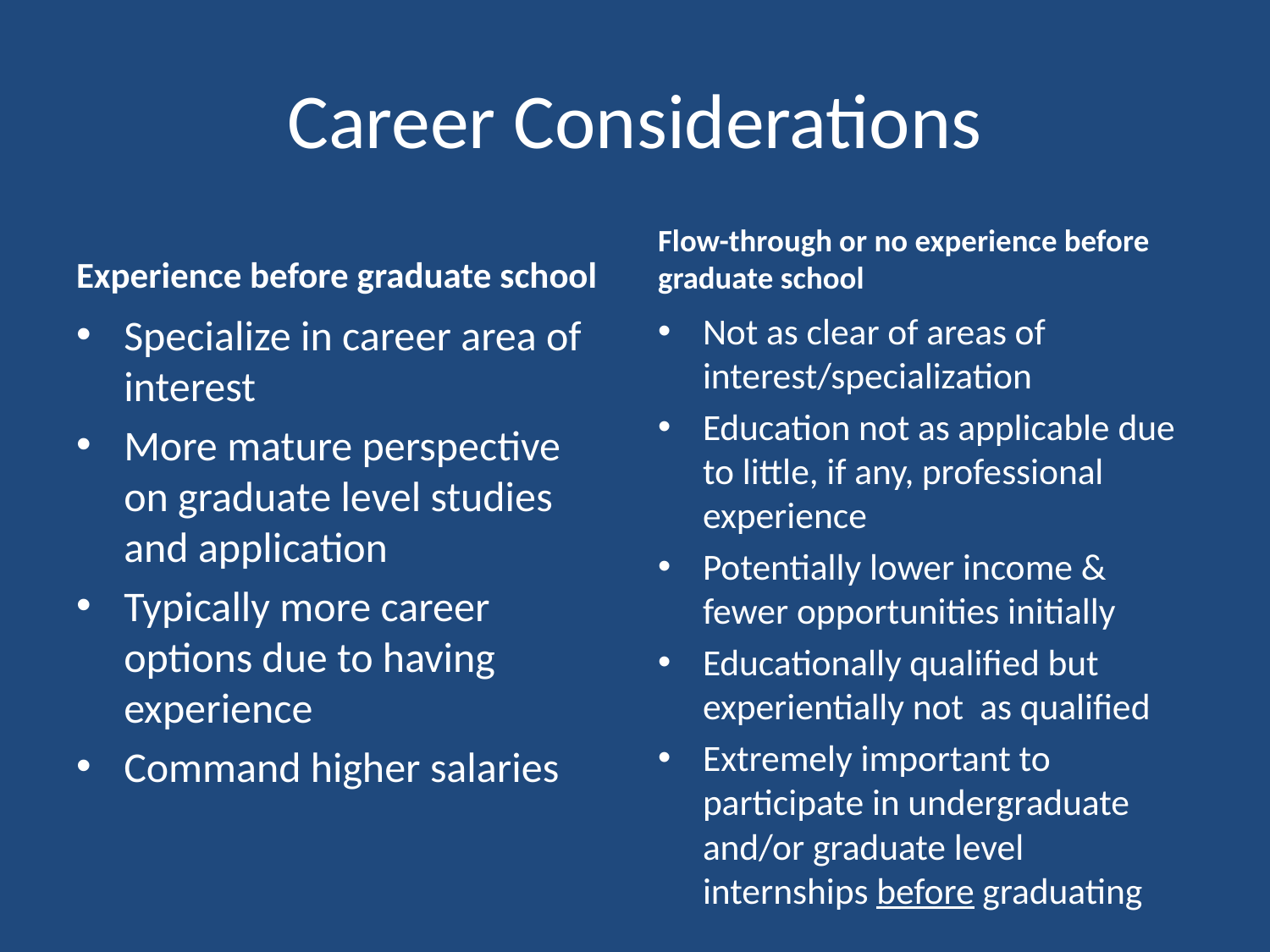

# Career Considerations
Experience before graduate school
Flow-through or no experience before graduate school
Not as clear of areas of interest/specialization
Education not as applicable due to little, if any, professional experience
Potentially lower income & fewer opportunities initially
Educationally qualified but experientially not  as qualified
Extremely important to participate in undergraduate and/or graduate level internships before graduating
Specialize in career area of interest
More mature perspective on graduate level studies and application
Typically more career options due to having experience
Command higher salaries